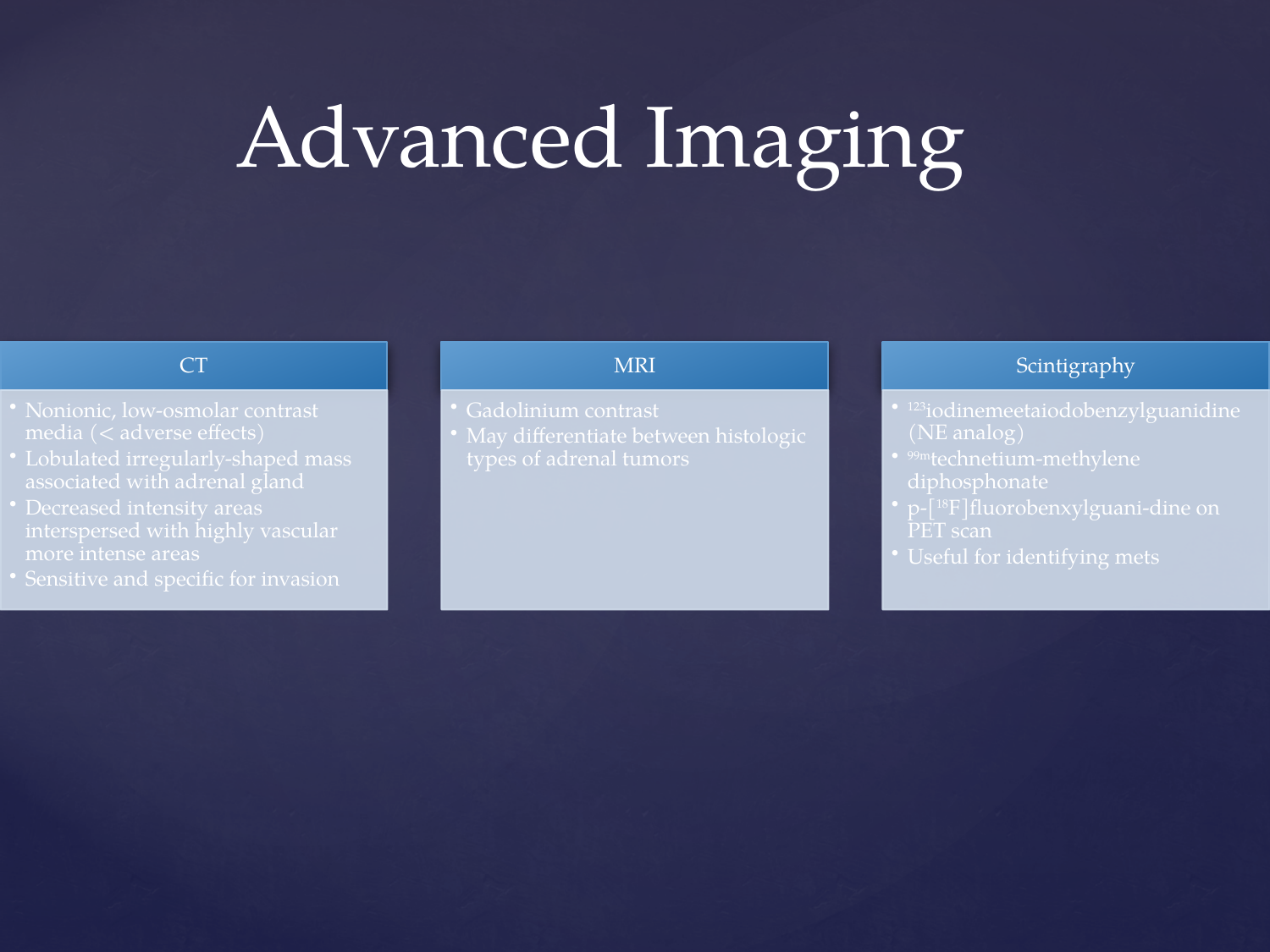

CT
Nonionic, low-osmolar contrast media (< adverse effects)
Lobulated irregularly-shaped mass associated with adrenal gland
Decreased intensity areas interspersed with highly vascular more intense areas
Sensitive and specific for invasion
MRI
Gadolinium contrast
May differentiate between histologic types of adrenal tumors
Scintigraphy
123iodinemeetaiodobenzylguanidine (NE analog)
99mtechnetium-methylene diphosphonate
p-[18F]fluorobenxylguani-dine on PET scan
Useful for identifying mets
Advanced Imaging